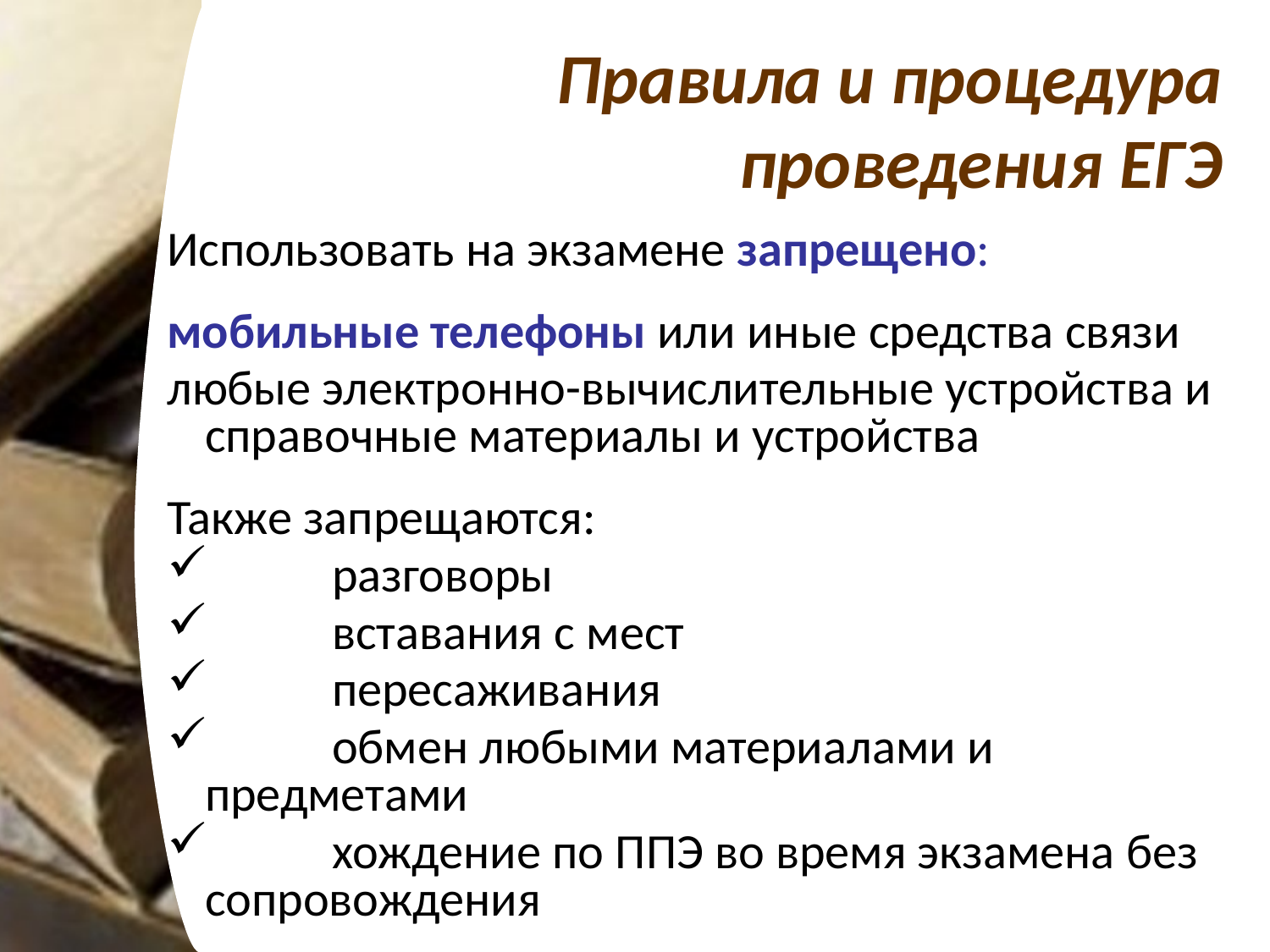

# Правила и процедура проведения ЕГЭ
Использовать на экзамене запрещено:

мобильные телефоны или иные средства связи
любые электронно-вычислительные устройства и справочные материалы и устройства

Также запрещаются:
	разговоры
	вставания с мест
	пересаживания
	обмен любыми материалами и предметами
	хождение по ППЭ во время экзамена без сопровождения